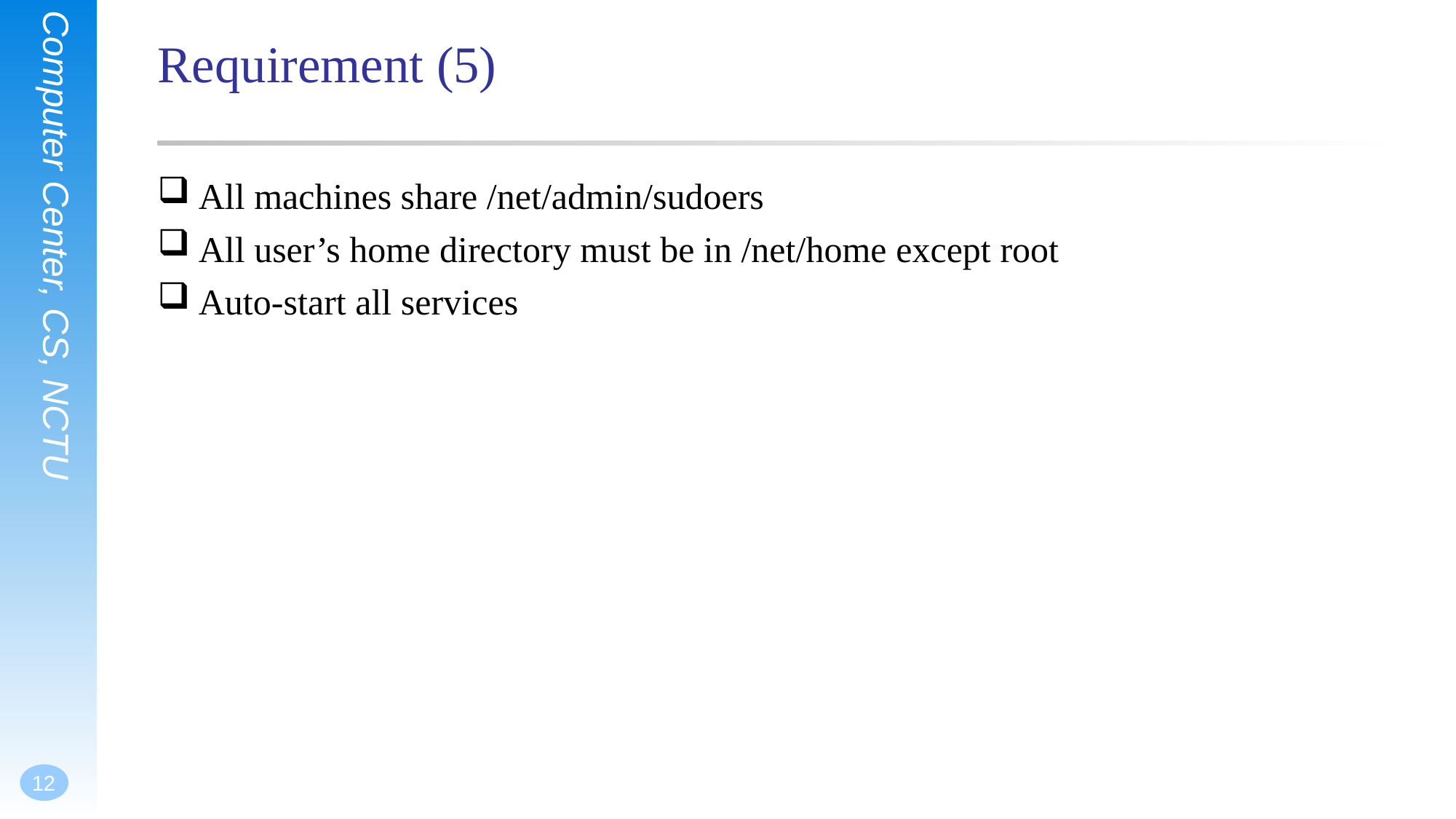

# Requirement (5)
All machines share /net/admin/sudoers
All user’s home directory must be in /net/home except root
Auto-start all services